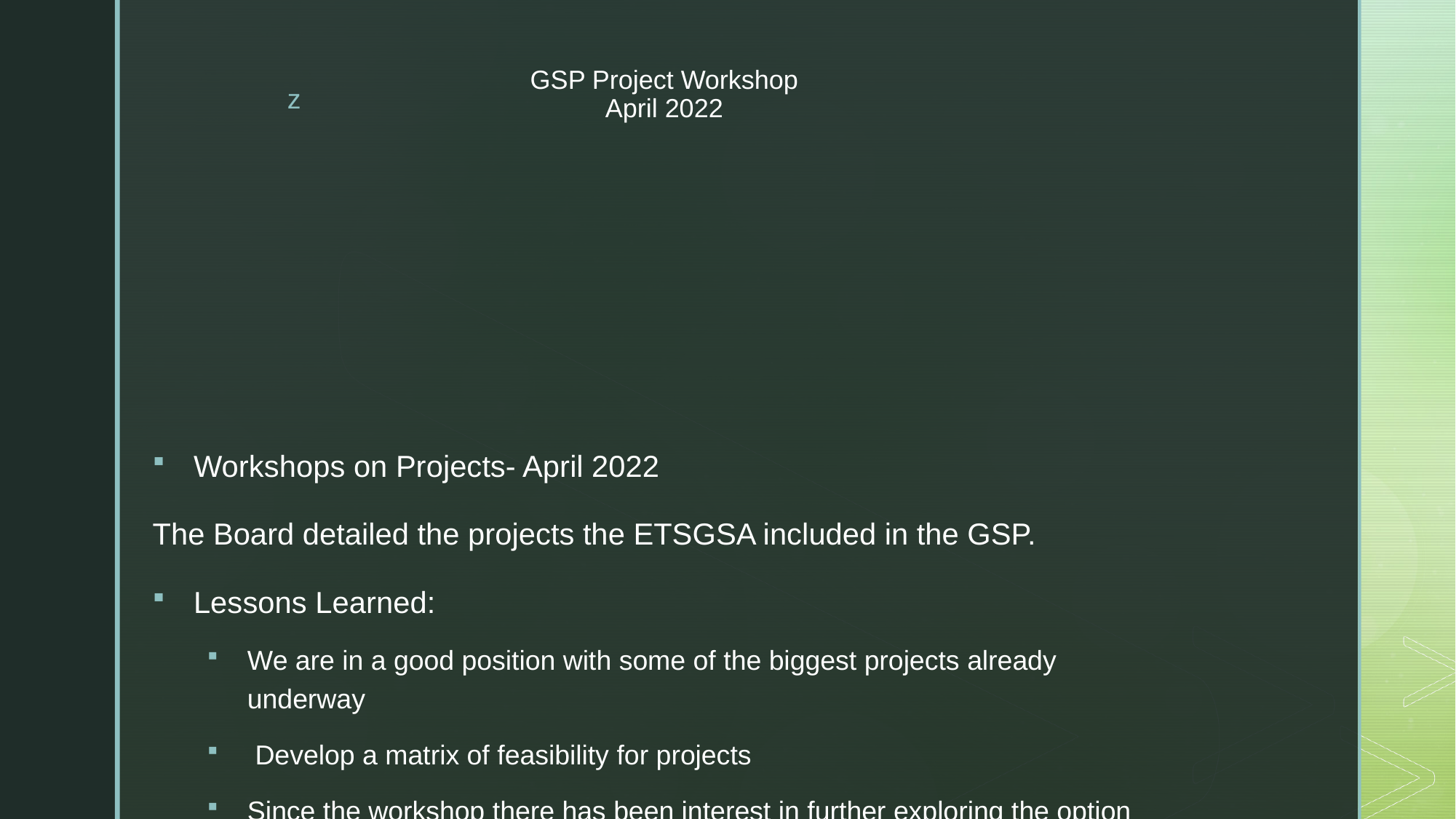

# GSP Project Workshop April 2022
Workshops on Projects- April 2022
The Board detailed the projects the ETSGSA included in the GSP.
Lessons Learned:
We are in a good position with some of the biggest projects already underway
 Develop a matrix of feasibility for projects
Since the workshop there has been interest in further exploring the option of ASR wells and will be setting up a call to learn more about potential applicability in the ETSGSA